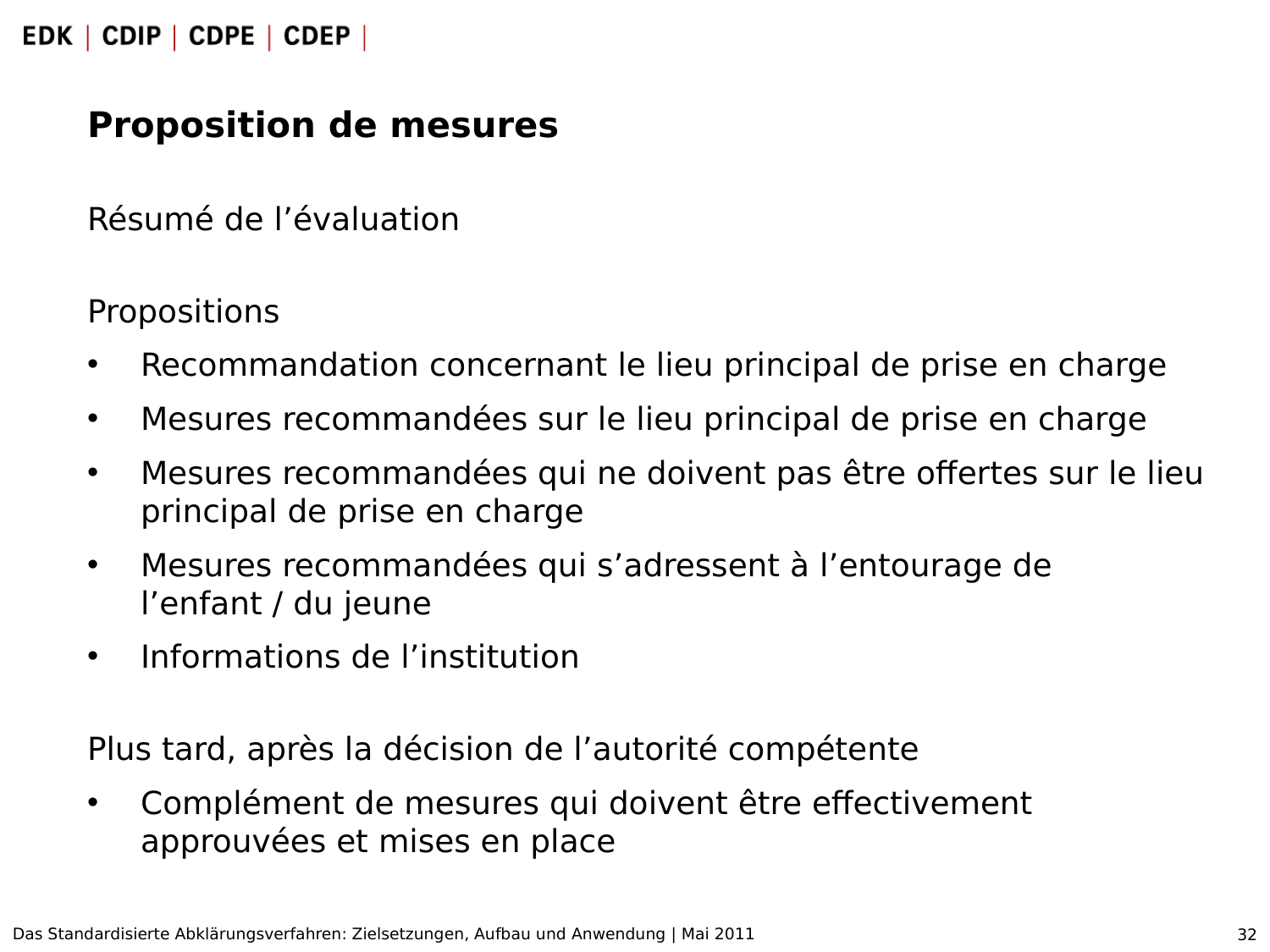

Proposition de mesures
Résumé de l’évaluation
Propositions
Recommandation concernant le lieu principal de prise en charge
Mesures recommandées sur le lieu principal de prise en charge
Mesures recommandées qui ne doivent pas être offertes sur le lieu principal de prise en charge
Mesures recommandées qui s’adressent à l’entourage de l’enfant / du jeune
Informations de l’institution
Plus tard, après la décision de l’autorité compétente
Complément de mesures qui doivent être effectivement approuvées et mises en place